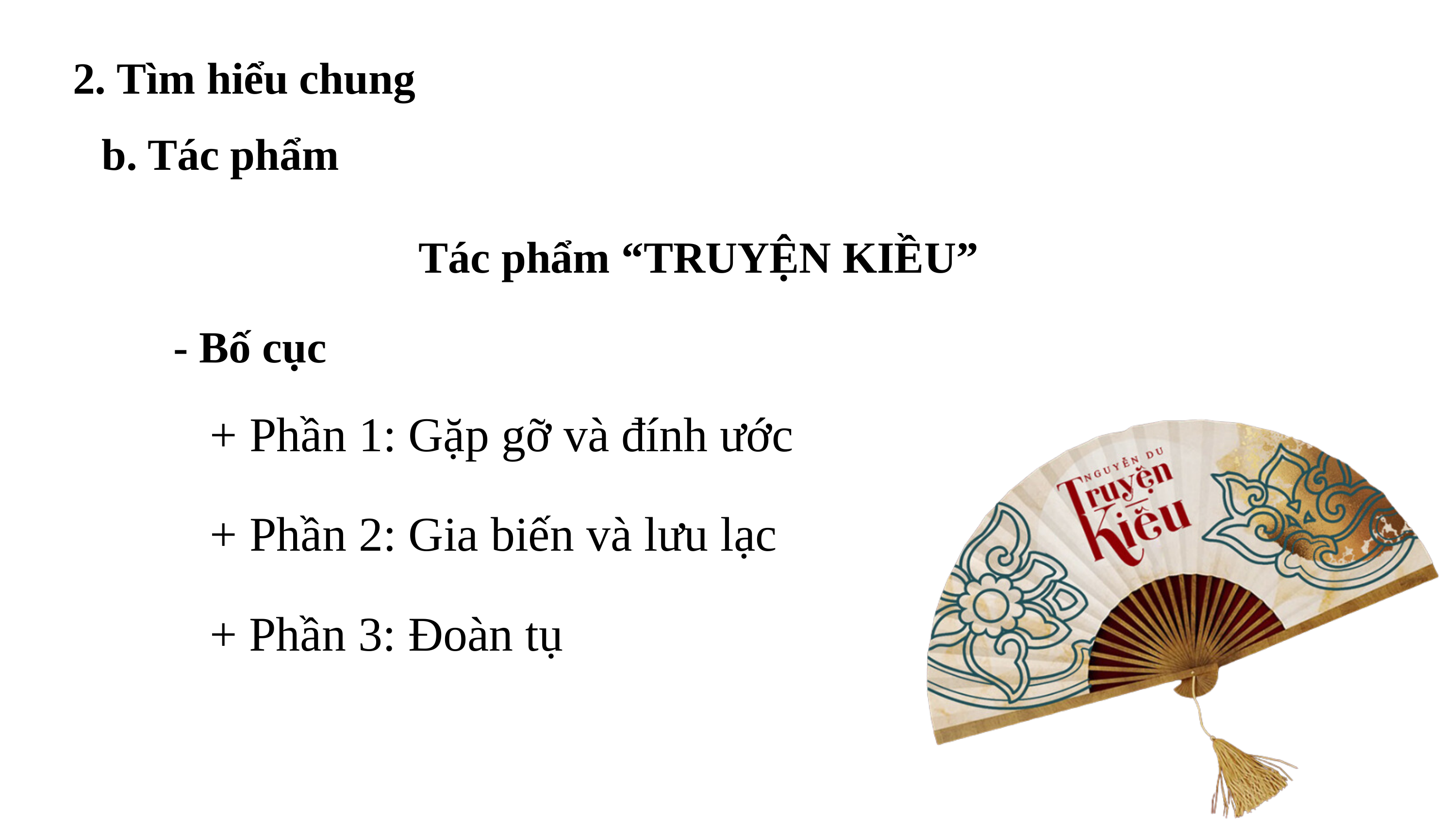

2. Tìm hiểu chung
b. Tác phẩm
Tác phẩm “TRUYỆN KIỀU”
- Bố cục
+ Phần 1: Gặp gỡ và đính ước

+ Phần 2: Gia biến và lưu lạc
+ Phần 3: Đoàn tụ